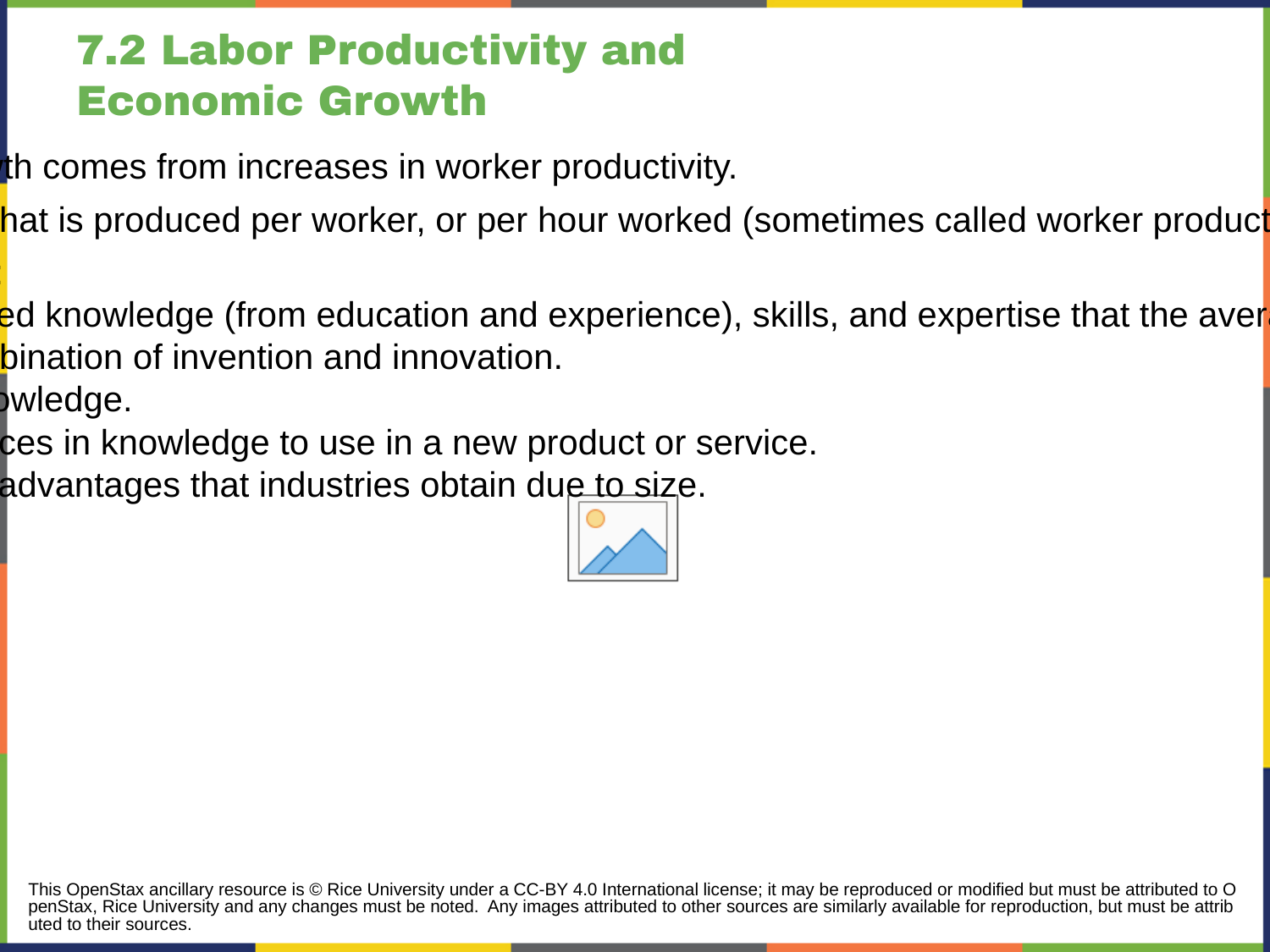

# 7.2 Labor Productivity and
Economic Growth
Sustained long-term economic growth comes from increases in worker productivity.
Labor productivity - the value of what is produced per worker, or per hour worked (sometimes called worker productivity).
Determinants of worker productivity:
Human capital - the accumulated knowledge (from education and experience), skills, and expertise that the average worker in an economy possesses.
Technological change - a combination of invention and innovation.
Invention - advances in knowledge.
Innovation - putting  advances in knowledge to use in a new product or service.
Economies of scale - the cost advantages that industries obtain due to size.
This OpenStax ancillary resource is © Rice University under a CC-BY 4.0 International license; it may be reproduced or modified but must be attributed to OpenStax, Rice University and any changes must be noted.  Any images attributed to other sources are similarly available for reproduction, but must be attributed to their sources.